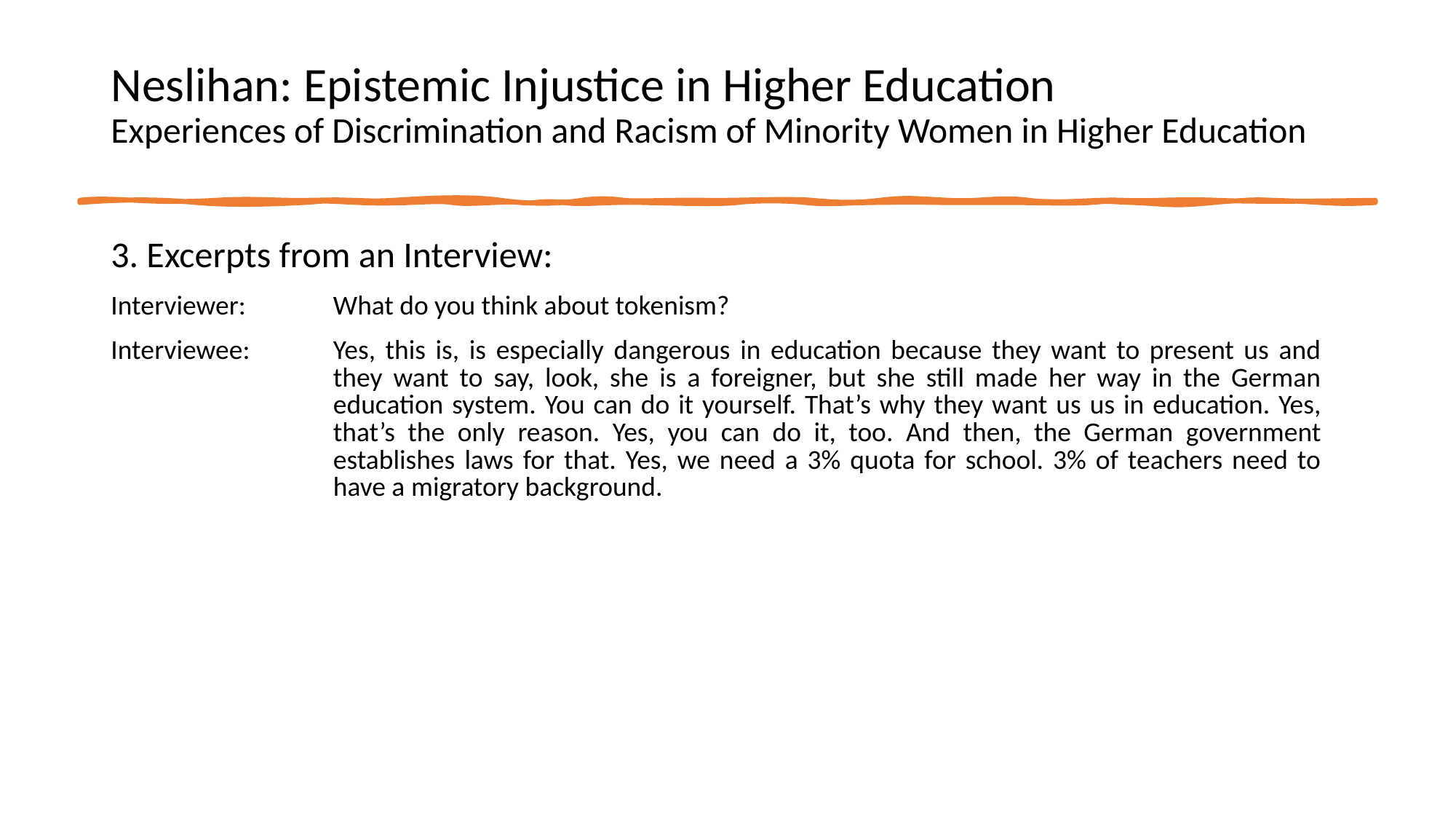

# Neslihan: Epistemic Injustice in Higher Education Experiences of Discrimination and Racism of Minority Women in Higher Education

3. Excerpts from an Interview:

| Interviewer: | What do you think about tokenism? |
| --- | --- |
| Interviewee: | Yes, this is, is especially dangerous in education because they want to present us and they want to say, look, she is a foreigner, but she still made her way in the German education system. You can do it yourself. That’s why they want us us in education. Yes, that’s the only reason. Yes, you can do it, too. And then, the German government establishes laws for that. Yes, we need a 3% quota for school. 3% of teachers need to have a migratory background. |